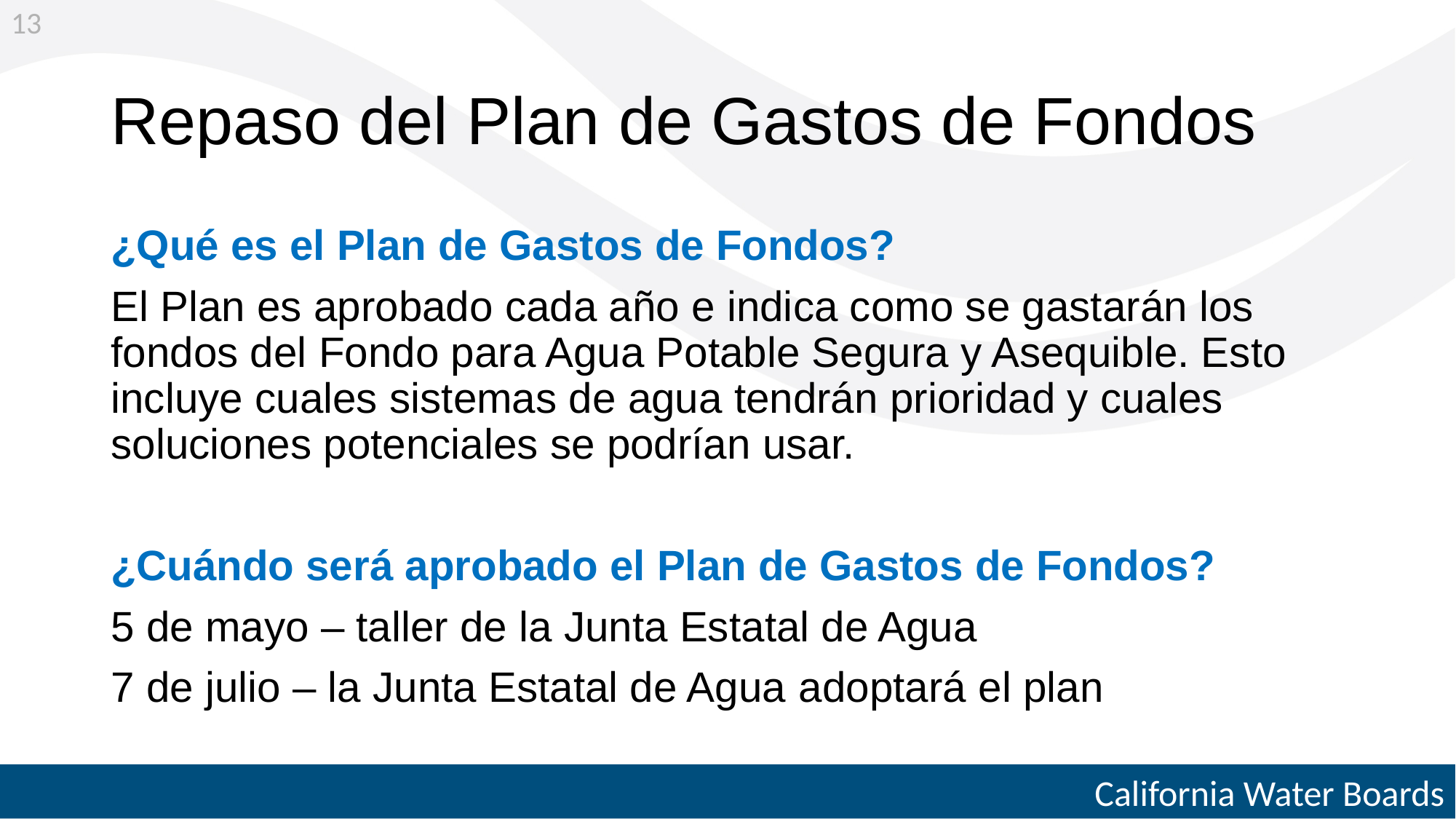

13
# Repaso del Plan de Gastos de Fondos
¿Qué es el Plan de Gastos de Fondos?
El Plan es aprobado cada año e indica como se gastarán los fondos del Fondo para Agua Potable Segura y Asequible. Esto incluye cuales sistemas de agua tendrán prioridad y cuales soluciones potenciales se podrían usar.

¿Cuándo será aprobado el Plan de Gastos de Fondos?
5 de mayo – taller de la Junta Estatal de Agua
7 de julio – la Junta Estatal de Agua adoptará el plan